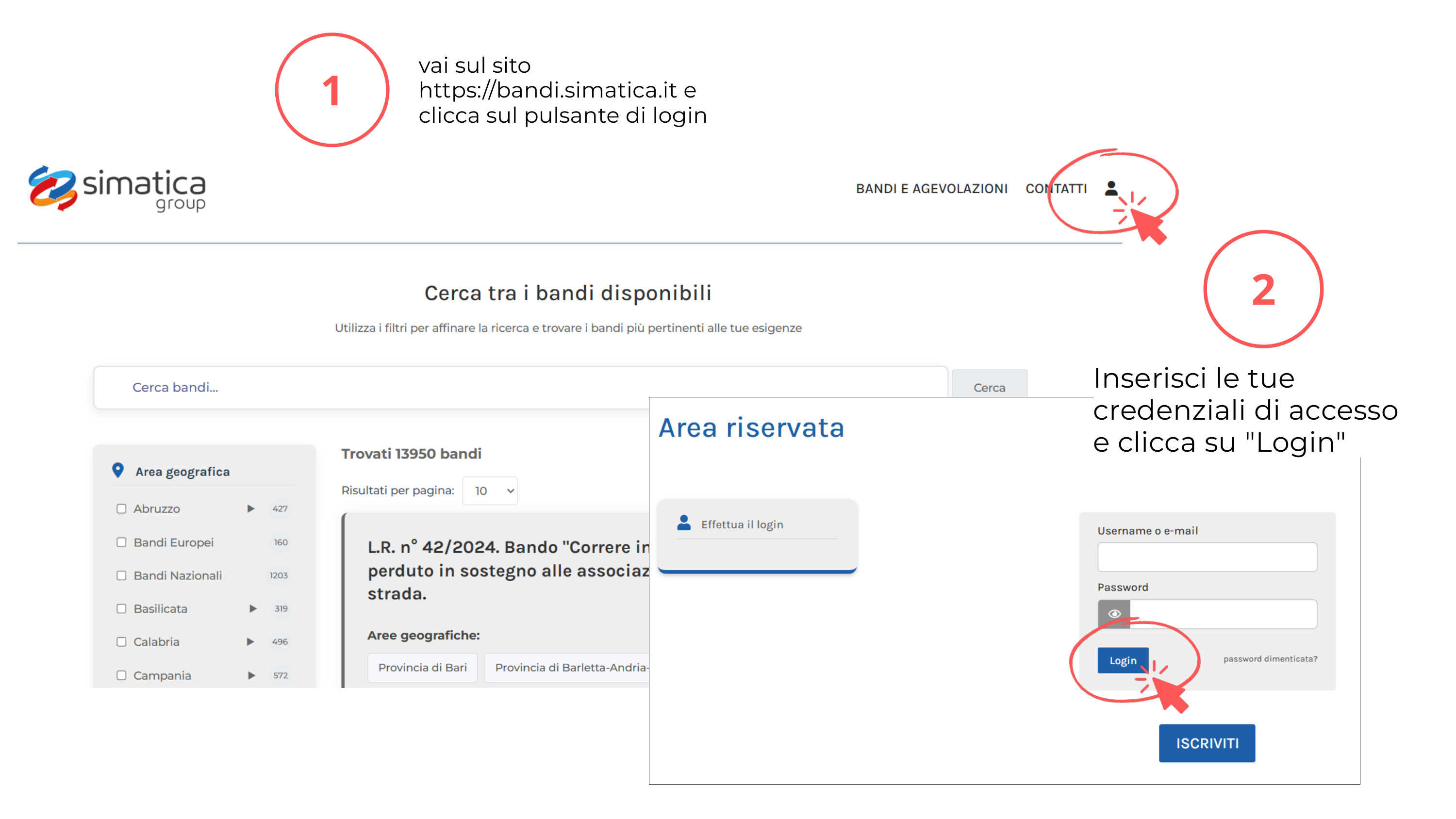

vai sul sito https://bandi.simatica.it e clicca sul pulsante di login

Inserisci le tue credenziali di accesso e clicca su "Login"